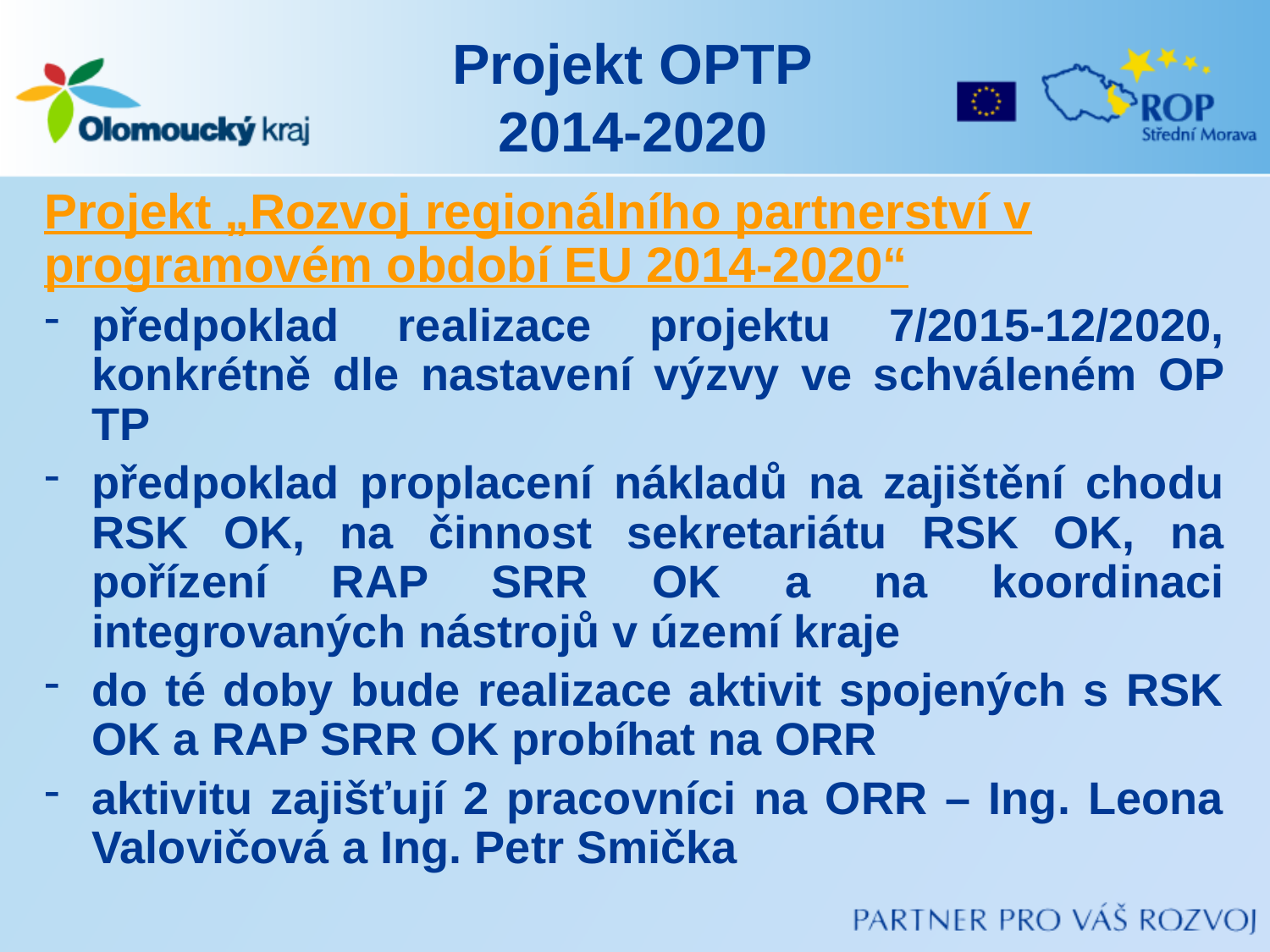

# Projekt OPTP 2014-2020
Projekt „Rozvoj regionálního partnerství v programovém období EU 2014-2020“
předpoklad realizace projektu 7/2015-12/2020, konkrétně dle nastavení výzvy ve schváleném OP TP
předpoklad proplacení nákladů na zajištění chodu RSK OK, na činnost sekretariátu RSK OK, na pořízení RAP SRR OK a na koordinaci integrovaných nástrojů v území kraje
do té doby bude realizace aktivit spojených s RSK OK a RAP SRR OK probíhat na ORR
aktivitu zajišťují 2 pracovníci na ORR – Ing. Leona Valovičová a Ing. Petr Smička